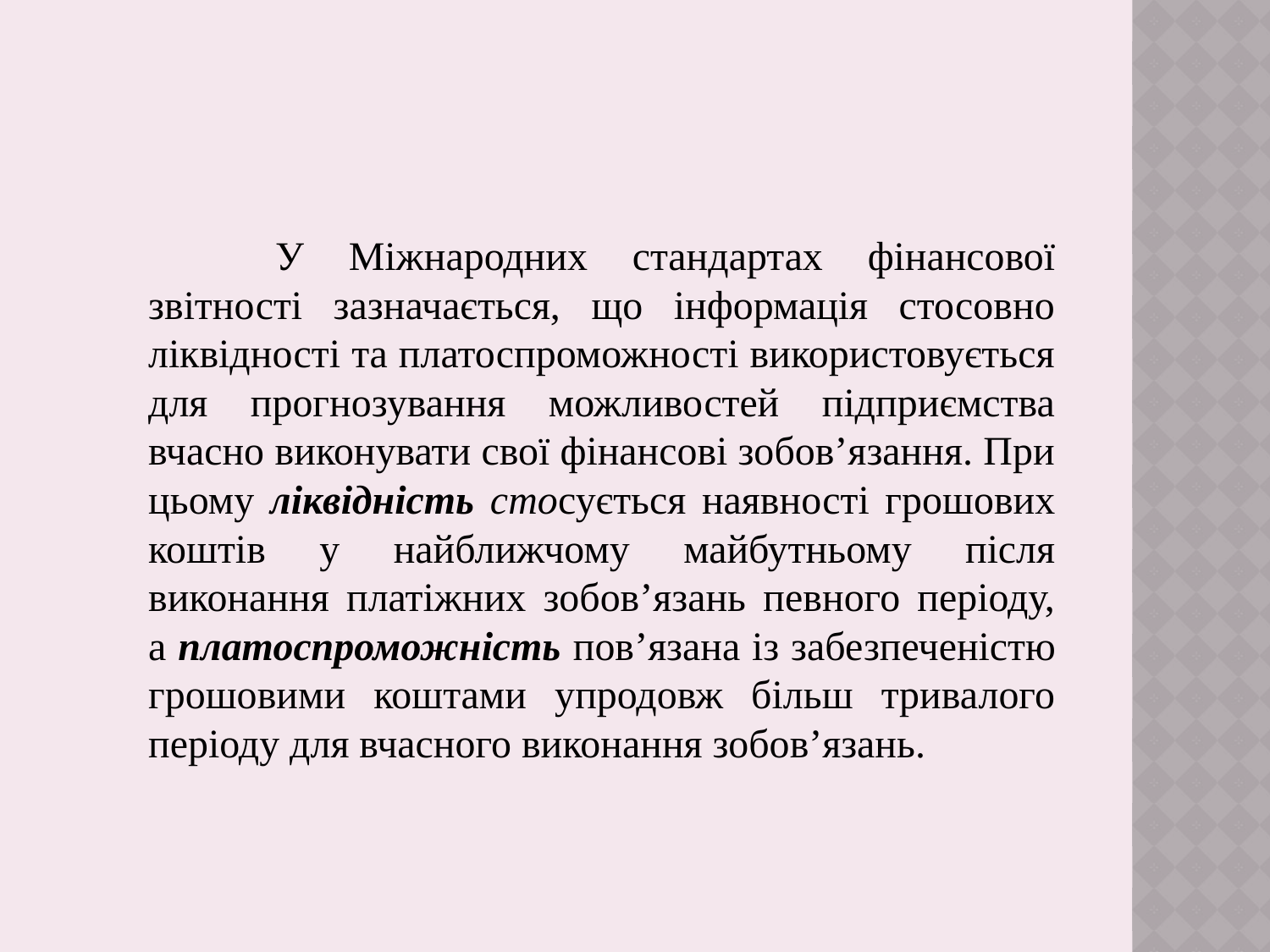

У Міжнародних стандартах фінансової звітності зазначається, що інформація стосовно ліквідності та платоспроможності використовується для прогнозування можливостей підприємства вчасно виконувати свої фінансові зобов’язання. При цьому ліквідність стосується наявності грошових коштів у найближчому майбутньому після виконання платіжних зобов’язань певного періоду, а платоспроможність пов’язана із забезпеченістю грошовими коштами упродовж більш тривалого періоду для вчасного виконання зобов’язань.